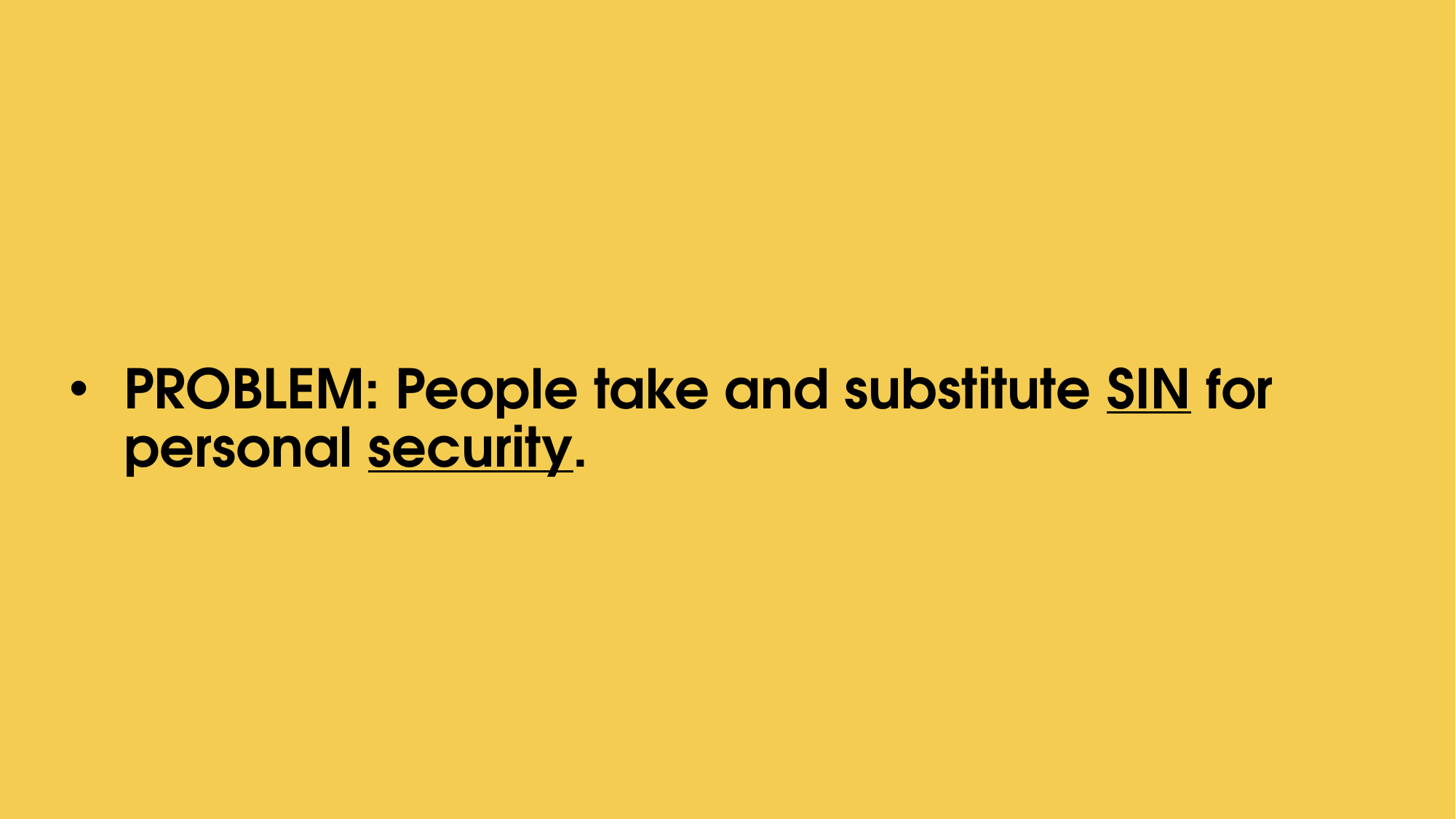

PROBLEM: People take and substitute SIN for personal security.